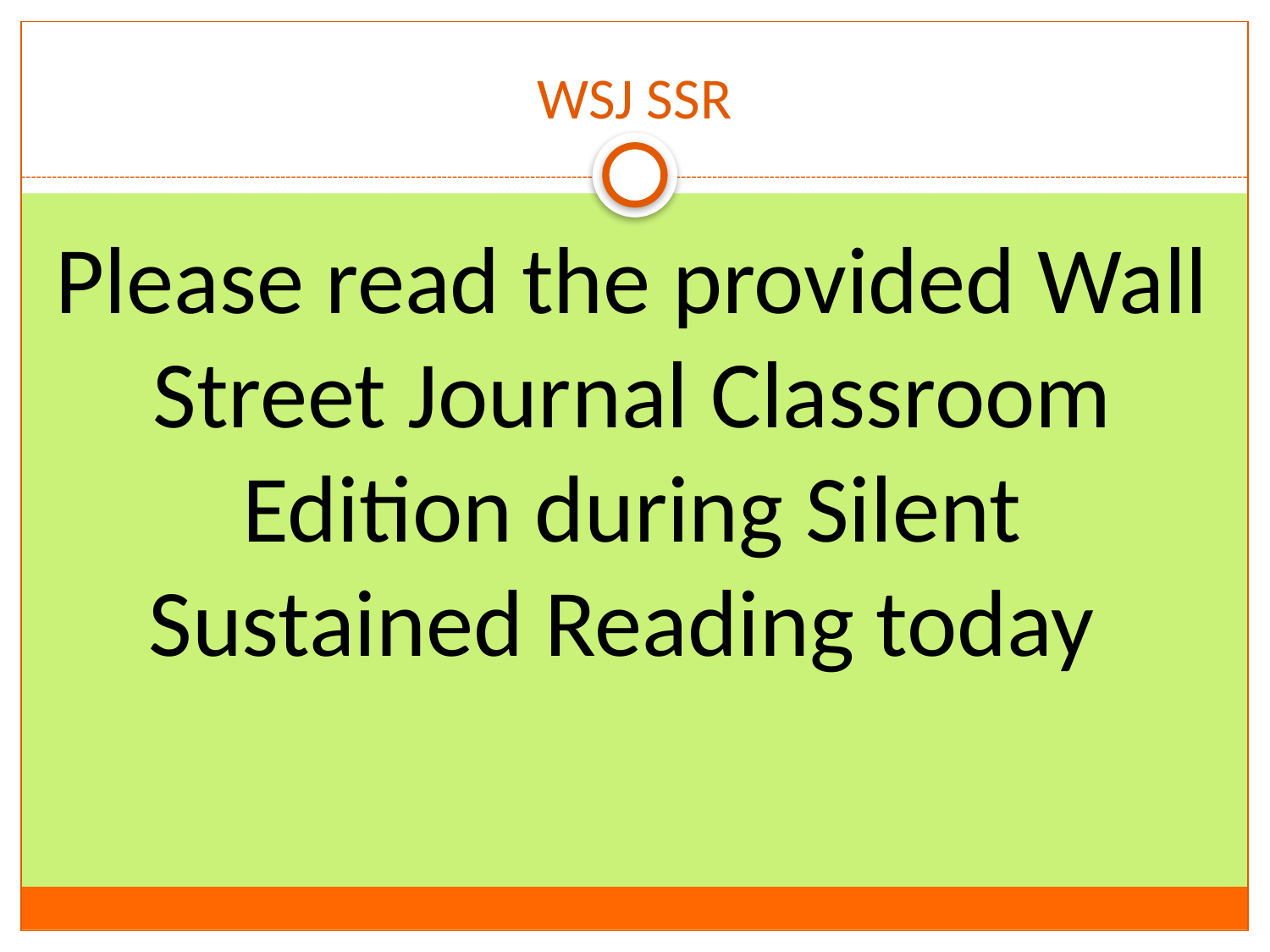

# WSJ SSR
Please read the provided Wall Street Journal Classroom Edition during Silent Sustained Reading today